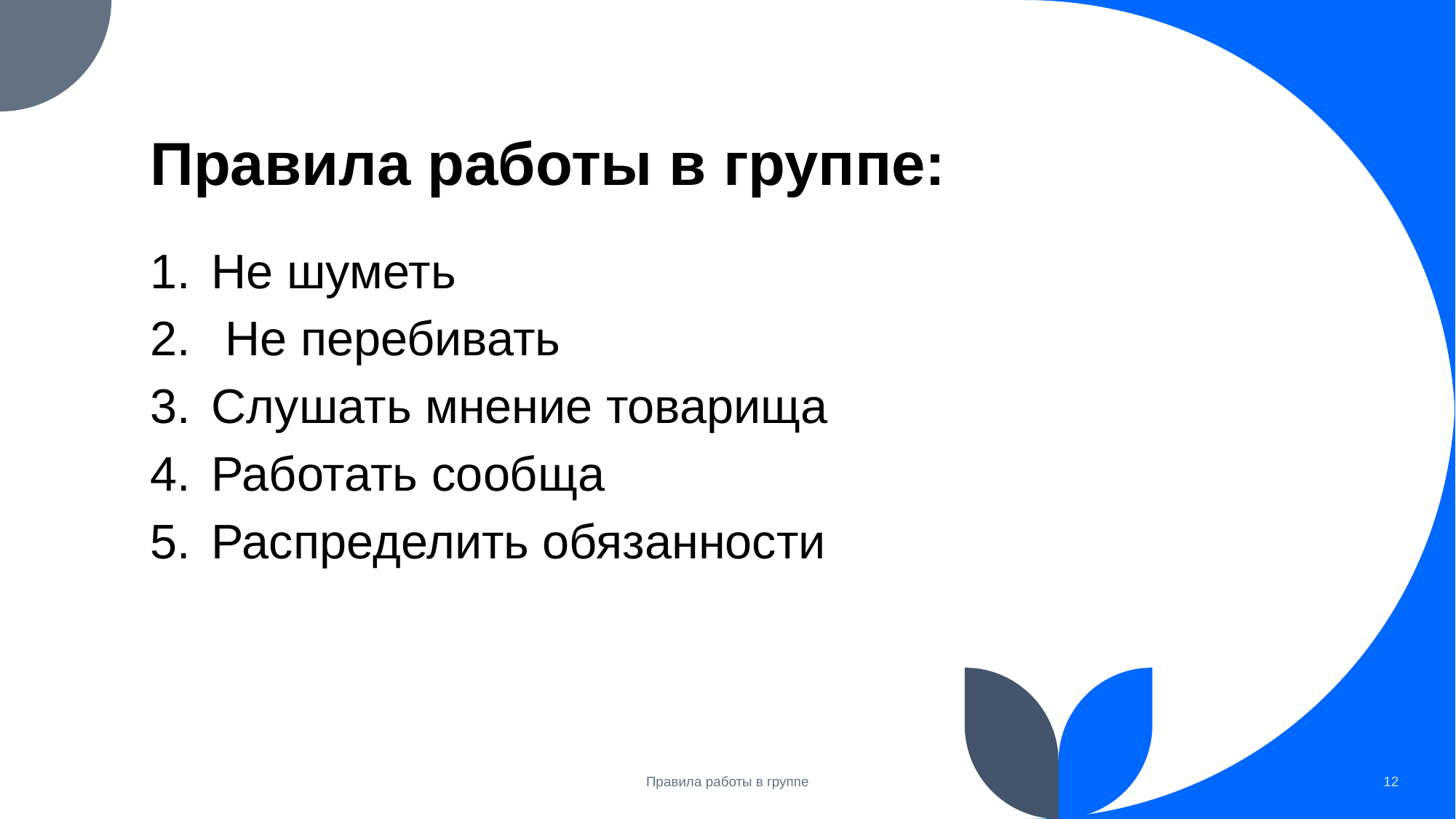

# Правила работы в группе:
Не шуметь
 Не перебивать
Слушать мнение товарища
Работать сообща
Распределить обязанности
Правила работы в группе
12